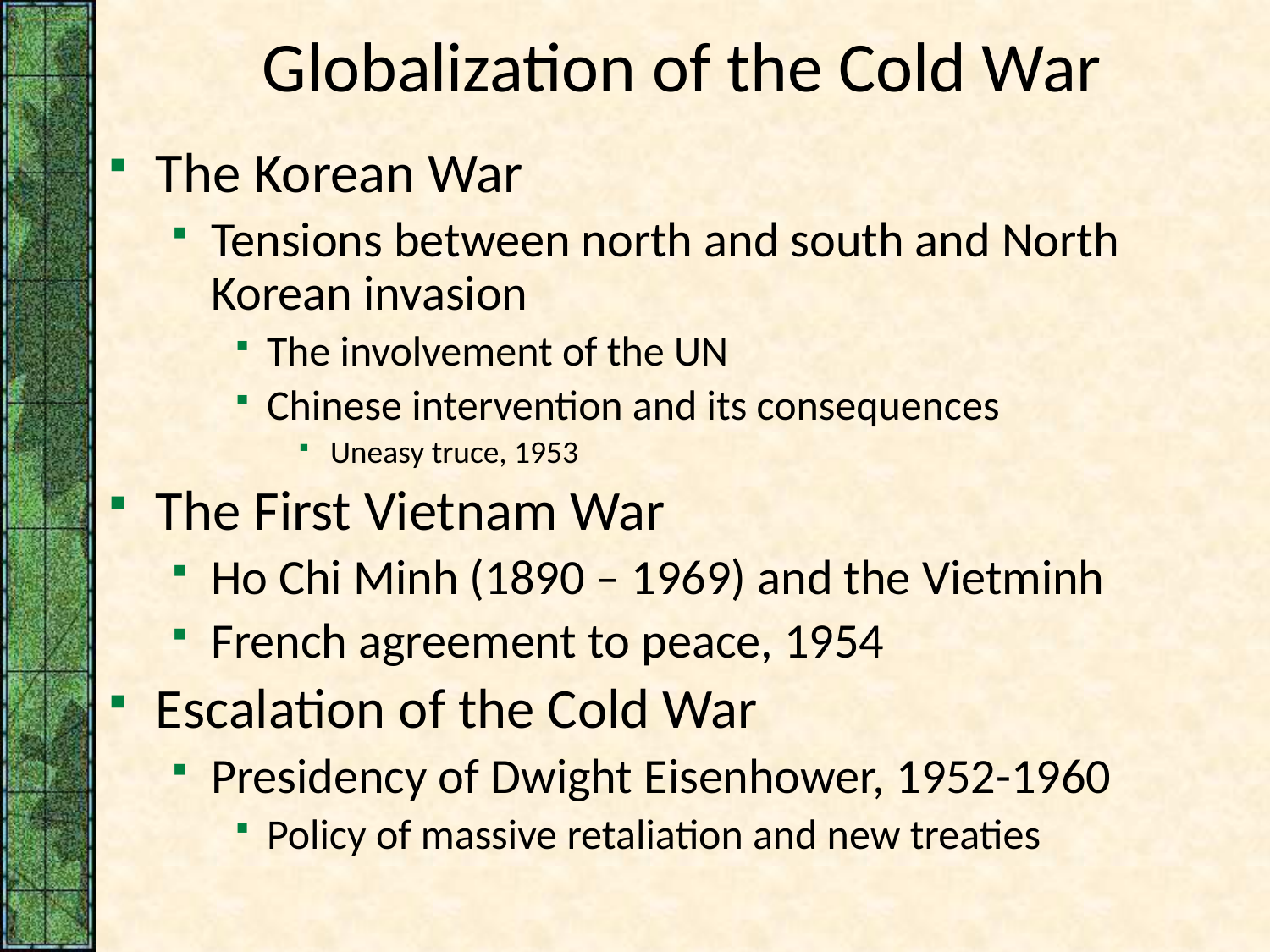

# Globalization of the Cold War
The Korean War
Tensions between north and south and North Korean invasion
The involvement of the UN
Chinese intervention and its consequences
Uneasy truce, 1953
The First Vietnam War
Ho Chi Minh (1890 – 1969) and the Vietminh
French agreement to peace, 1954
Escalation of the Cold War
Presidency of Dwight Eisenhower, 1952-1960
Policy of massive retaliation and new treaties